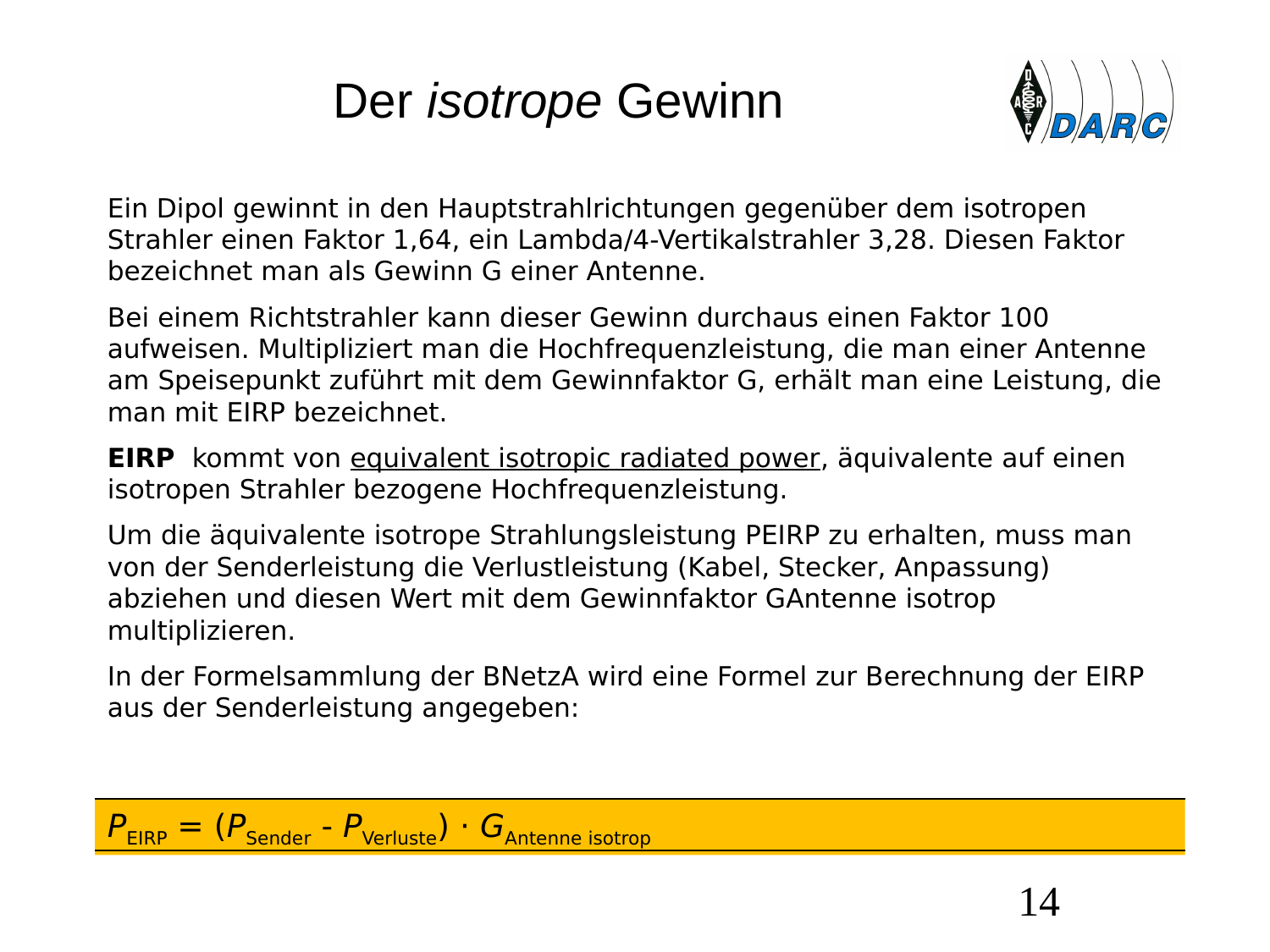

# Der isotrope Gewinn
Ein Dipol gewinnt in den Hauptstrahlrichtungen gegenüber dem isotropen Strahler einen Faktor 1,64, ein Lambda/4-Vertikalstrahler 3,28. Diesen Faktor bezeichnet man als Gewinn G einer Antenne.
Bei einem Richtstrahler kann dieser Gewinn durchaus einen Faktor 100 aufweisen. Multipliziert man die Hochfrequenzleistung, die man einer Antenne am Speisepunkt zuführt mit dem Gewinnfaktor G, erhält man eine Leistung, die man mit EIRP bezeichnet.
EIRP  kommt von equivalent isotropic radiated power, äquivalente auf einen isotropen Strahler bezogene Hochfrequenzleistung.
Um die äquivalente isotrope Strahlungsleistung PEIRP zu erhalten, muss man von der Senderleistung die Verlustleistung (Kabel, Stecker, Anpassung) abziehen und diesen Wert mit dem Gewinnfaktor GAntenne isotrop multiplizieren.
In der Formelsammlung der BNetzA wird eine Formel zur Berechnung der EIRP aus der Senderleistung angegeben:
PEIRP = (PSender - PVerluste) · GAntenne isotrop
14